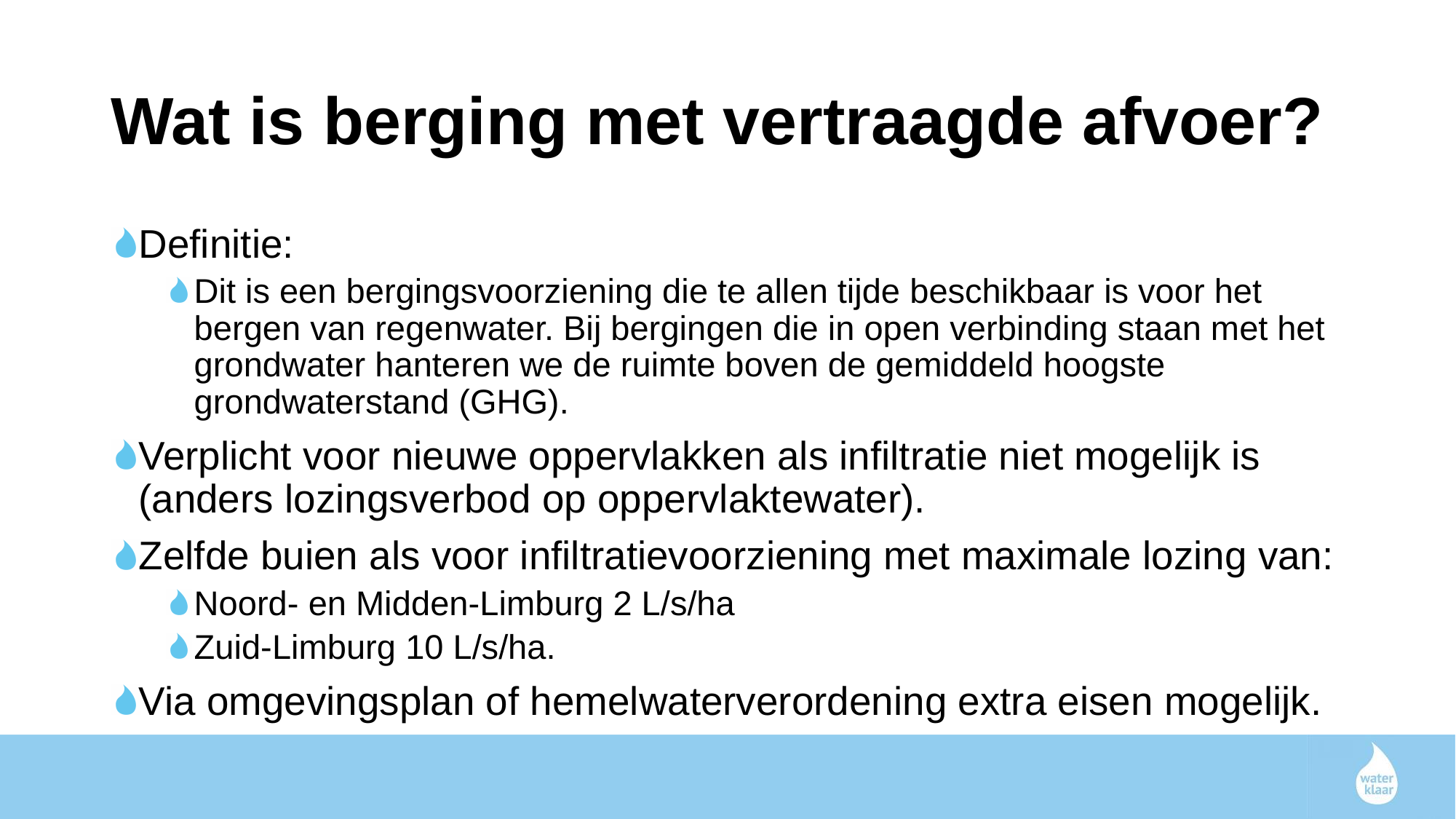

# Wat is berging met vertraagde afvoer?
Definitie:
Dit is een bergingsvoorziening die te allen tijde beschikbaar is voor het bergen van regenwater. Bij bergingen die in open verbinding staan met het grondwater hanteren we de ruimte boven de gemiddeld hoogste grondwaterstand (GHG).
Verplicht voor nieuwe oppervlakken als infiltratie niet mogelijk is (anders lozingsverbod op oppervlaktewater).
Zelfde buien als voor infiltratievoorziening met maximale lozing van:
Noord- en Midden-Limburg 2 L/s/ha
Zuid-Limburg 10 L/s/ha.
Via omgevingsplan of hemelwaterverordening extra eisen mogelijk.